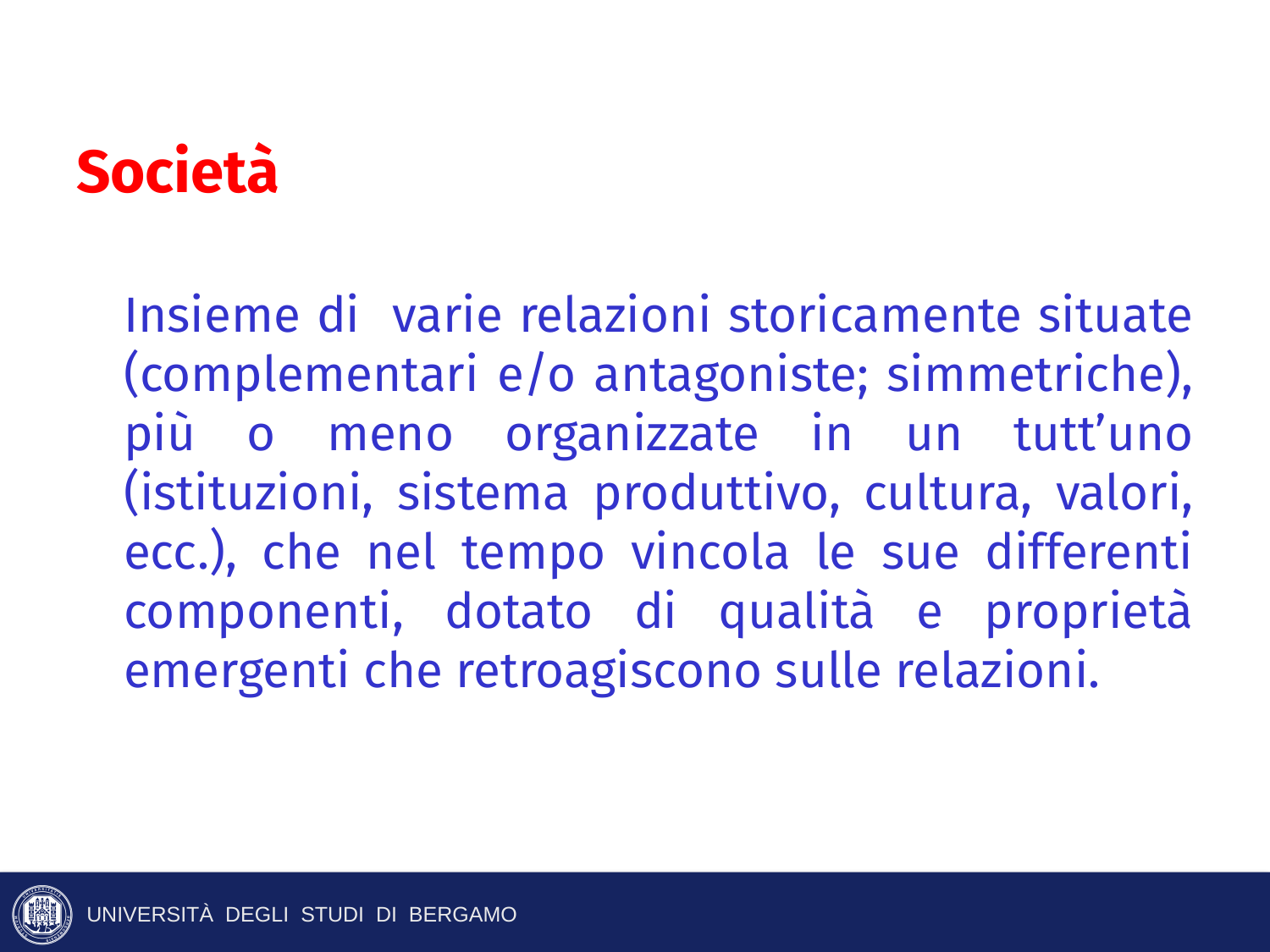

Società

	Insieme di  varie relazioni storicamente situate (complementari e/o antagoniste; simmetriche), più o meno organizzate in un tutt’uno (istituzioni, sistema produttivo, cultura, valori, ecc.), che nel tempo vincola le sue differenti componenti, dotato di qualità e proprietà emergenti che retroagiscono sulle relazioni.